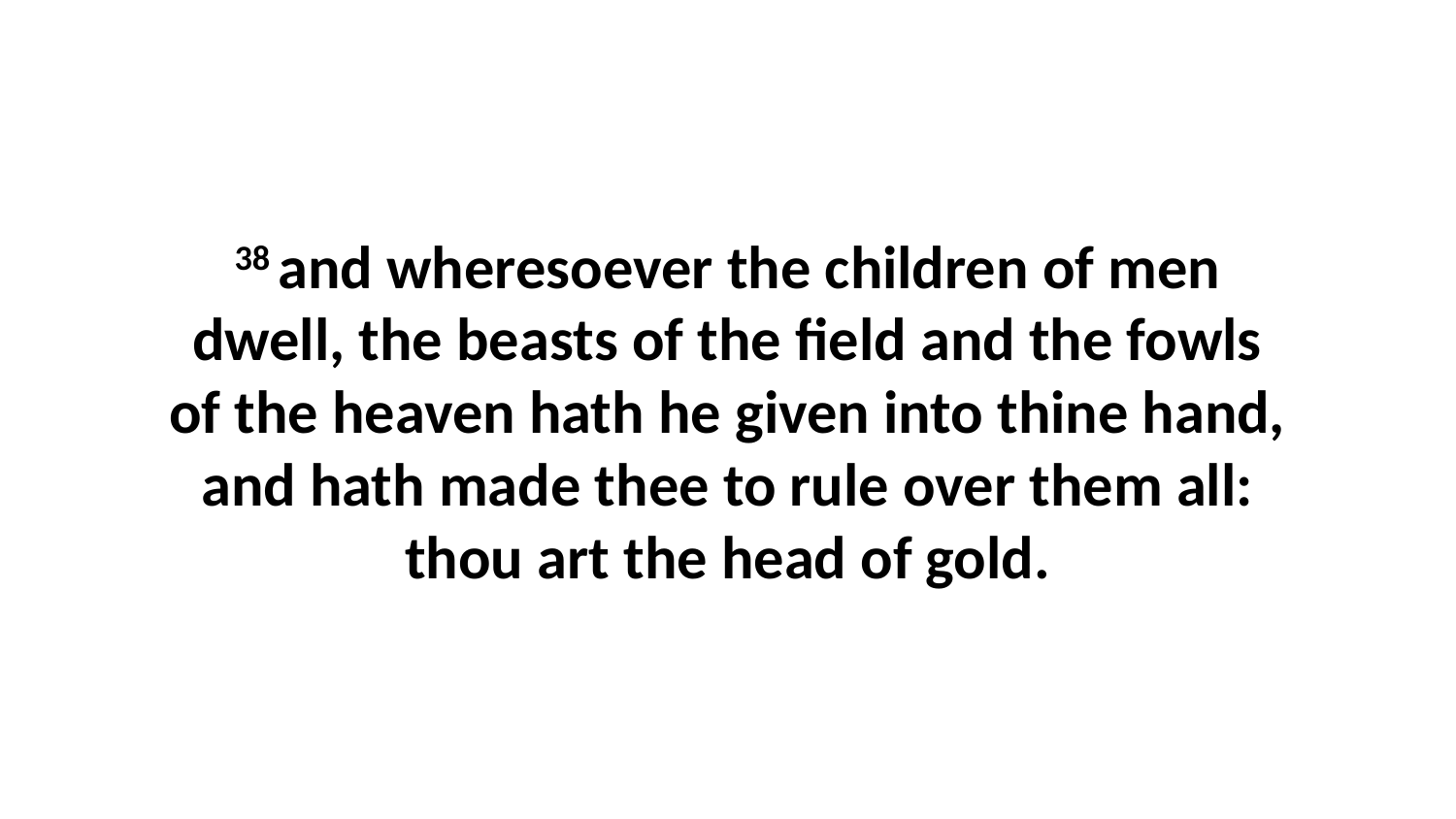

38 and wheresoever the children of men dwell, the beasts of the field and the fowls of the heaven hath he given into thine hand, and hath made thee to rule over them all: thou art the head of gold.